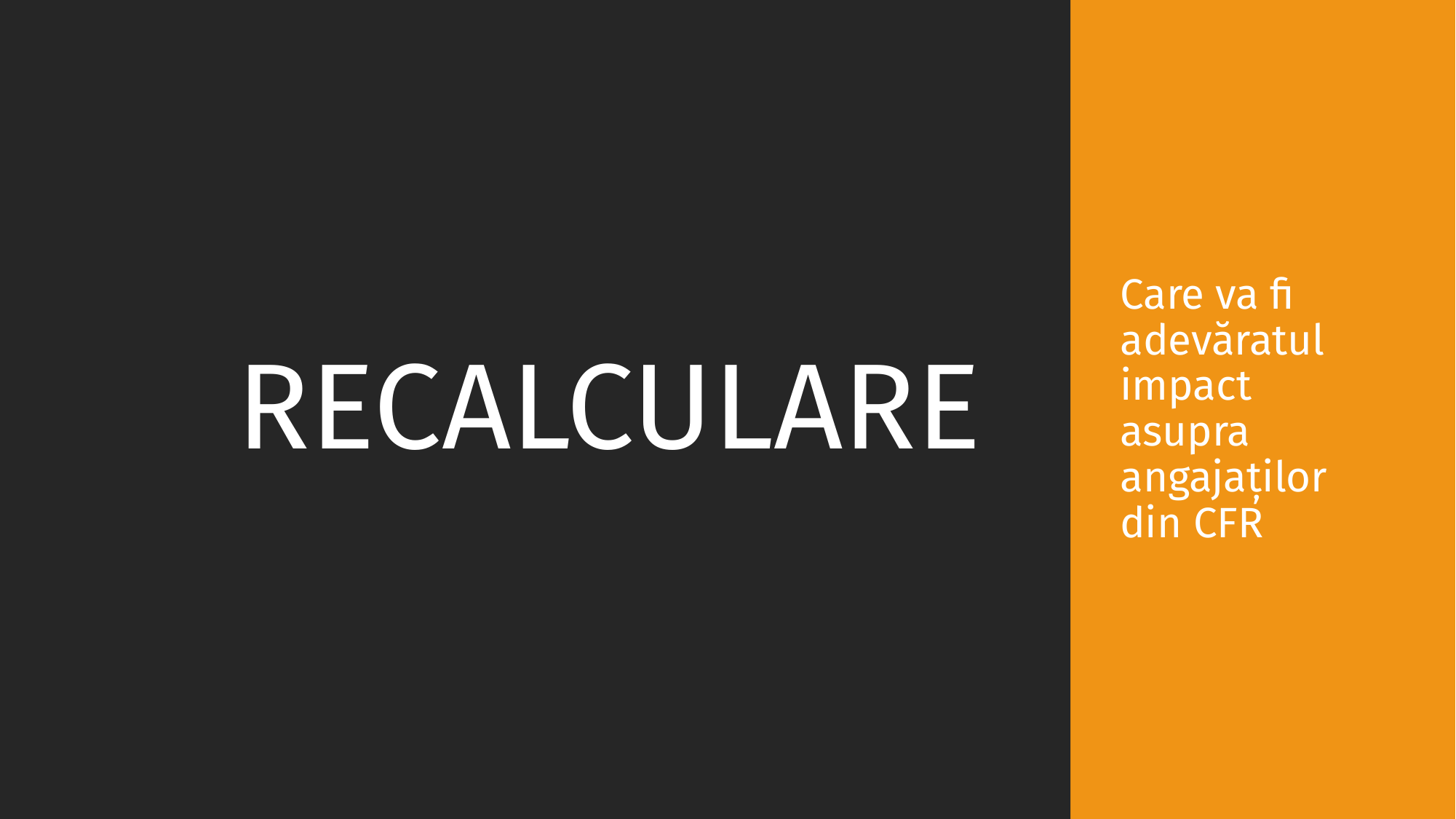

# RECALCULARE
Care va fi adevăratul impact asupra angajaților din CFR